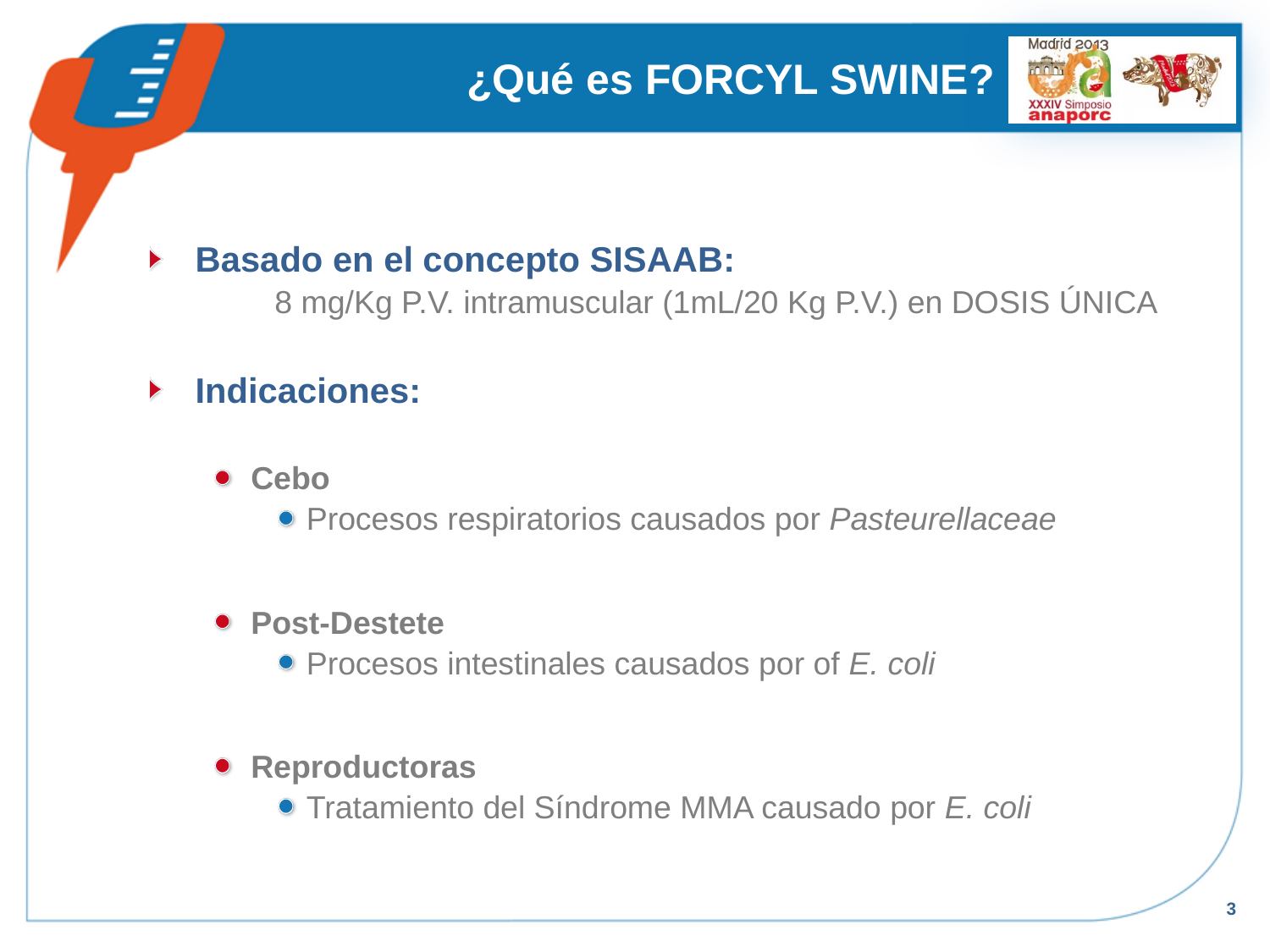

# ¿Qué es FORCYL SWINE?

Basado en el concepto SISAAB:
8 mg/Kg P.V. intramuscular (1mL/20 Kg P.V.) en DOSIS ÚNICA

Indicaciones:

Cebo
Procesos respiratorios causados por Pasteurellaceae

Post-Destete
Procesos intestinales causados por of E. coli

Reproductoras
Tratamiento del Síndrome MMA causado por E. coli
3